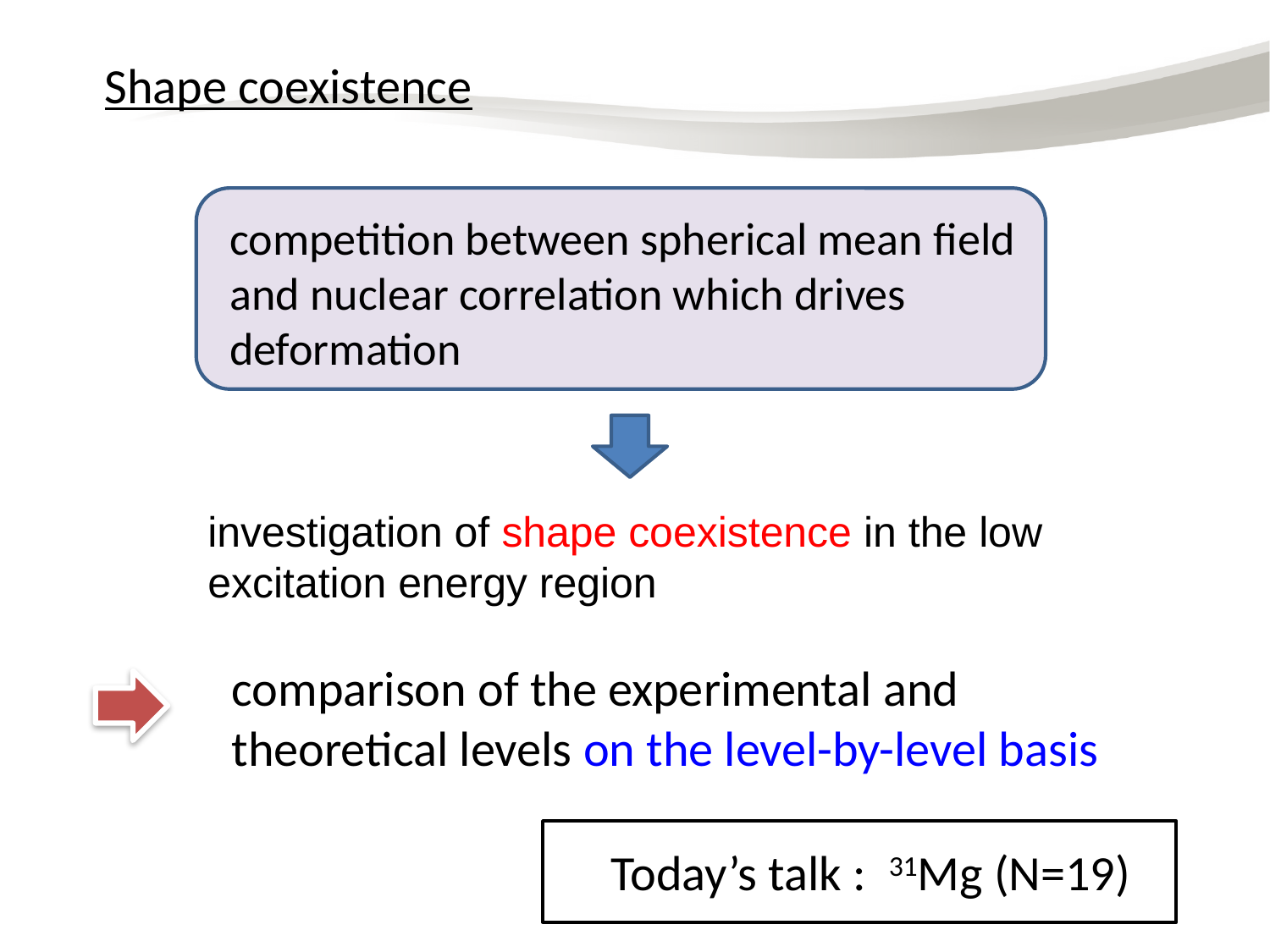

# Shape coexistence

competition between spherical mean field and nuclear correlation which drives deformation

investigation of shape coexistence in the low excitation energy region
comparison of the experimental and theoretical levels on the level-by-level basis

Today’s talk :  31Mg (N=19)